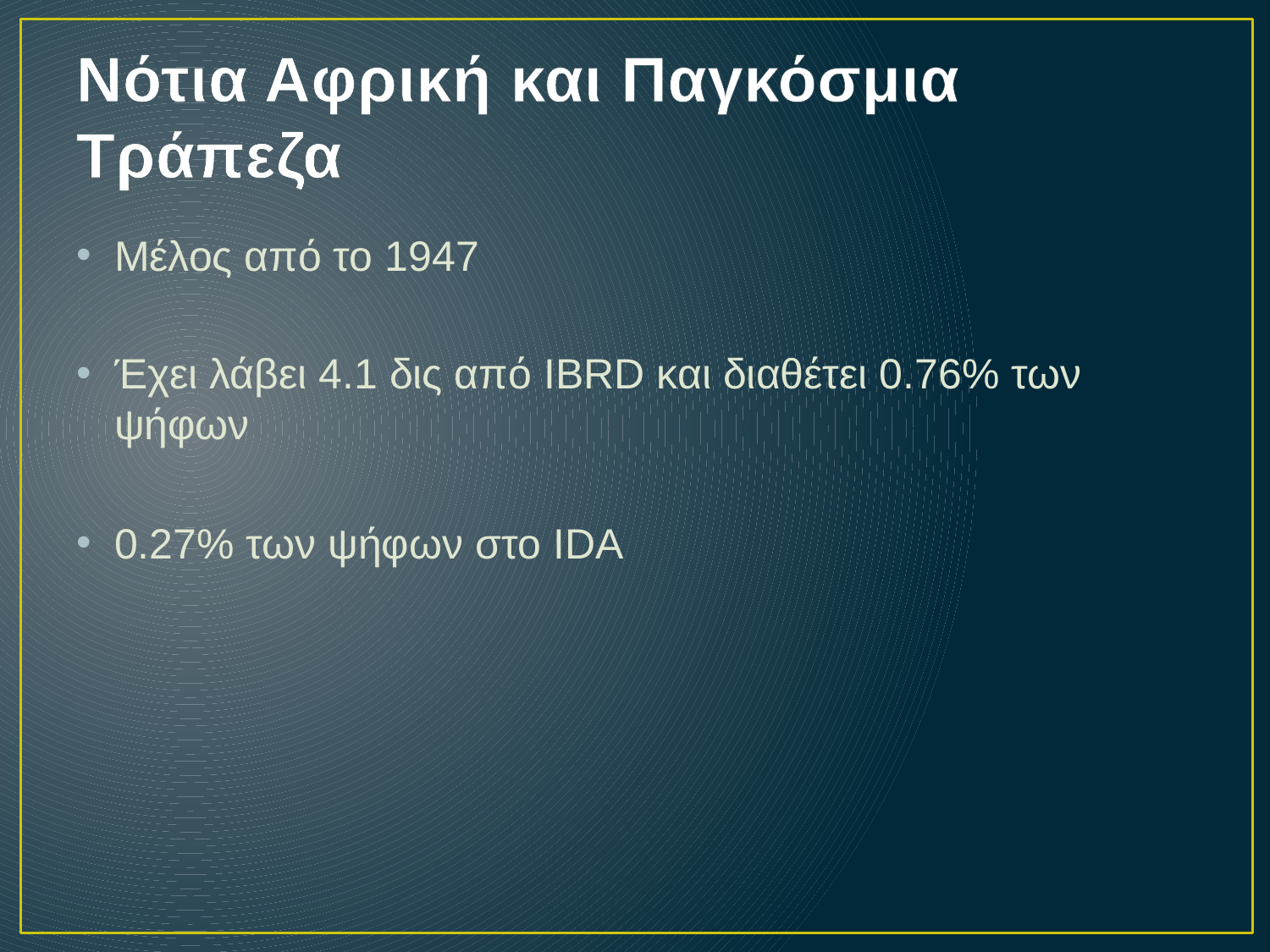

# Νότια Αφρική και Παγκόσμια Τράπεζα
Μέλος από το 1947

Έχει λάβει 4.1 δις από IBRD και διαθέτει 0.76% των ψήφων

0.27% των ψήφων στο IDA